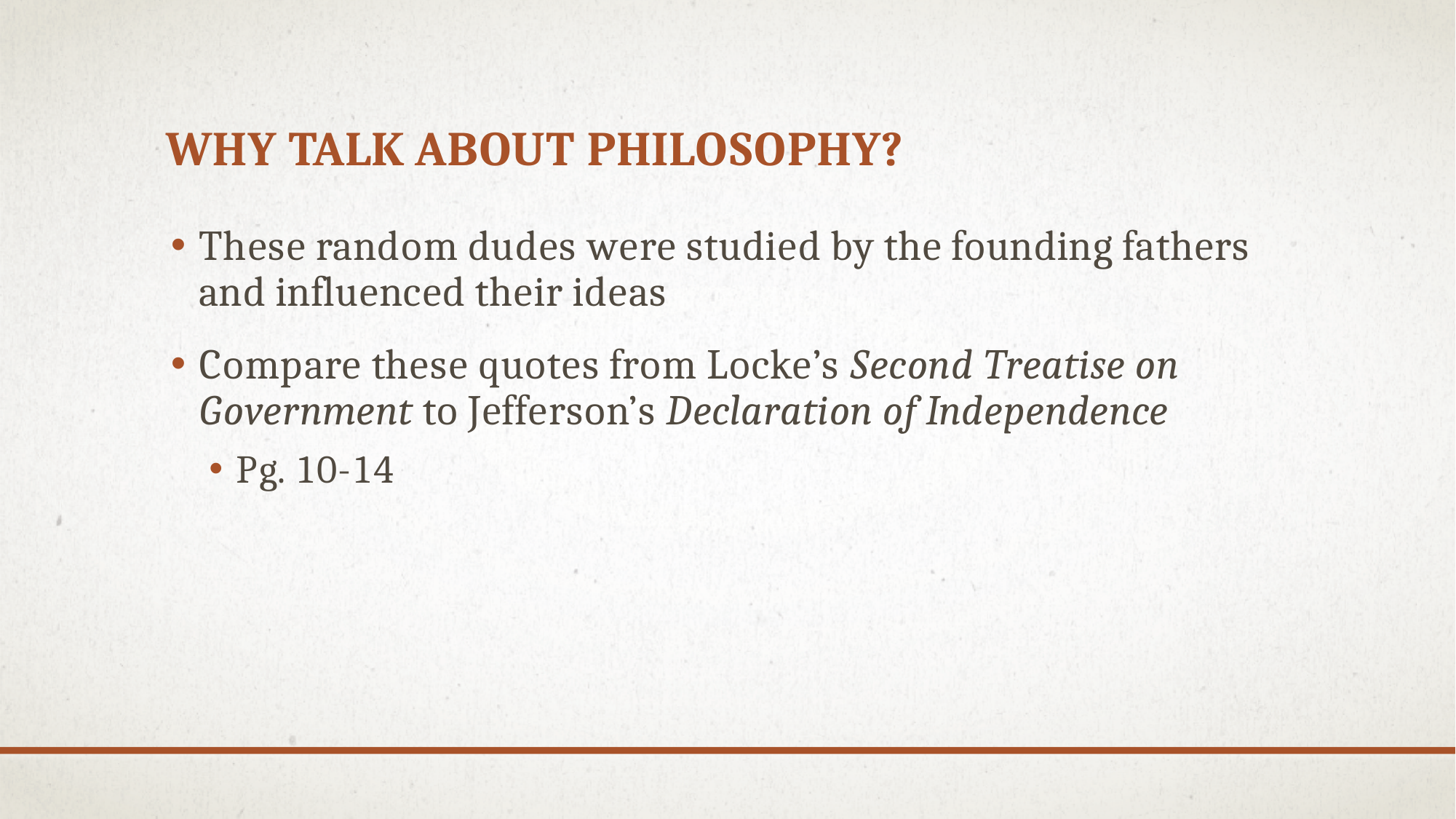

# Why Talk about philosophy?
These random dudes were studied by the founding fathers and influenced their ideas
Compare these quotes from Locke’s Second Treatise on Government to Jefferson’s Declaration of Independence
Pg. 10-14